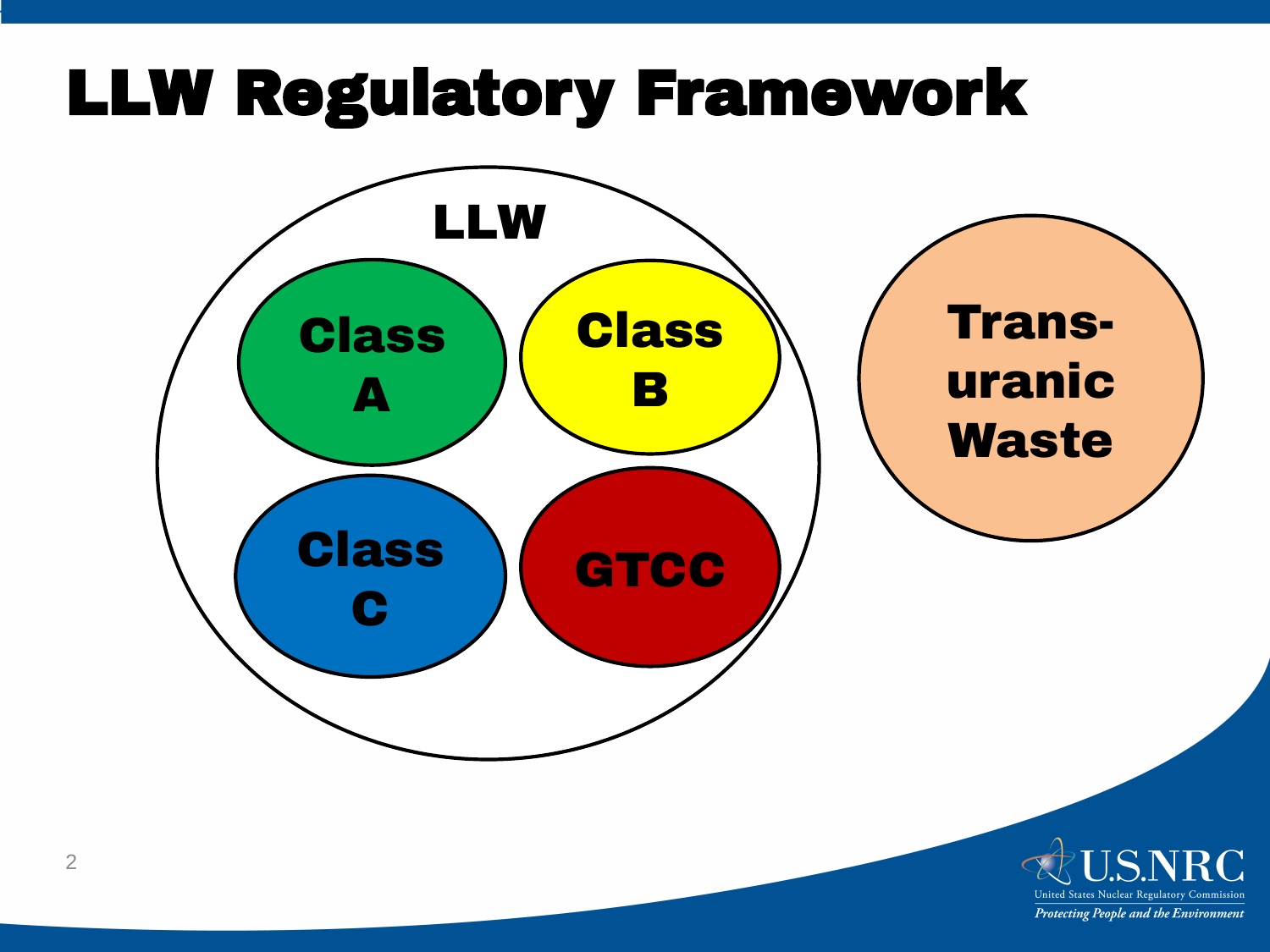

# LLW Regulatory Framework

LLW
Trans-uranic Waste
Class A
Class B
GTCC
Class C
2